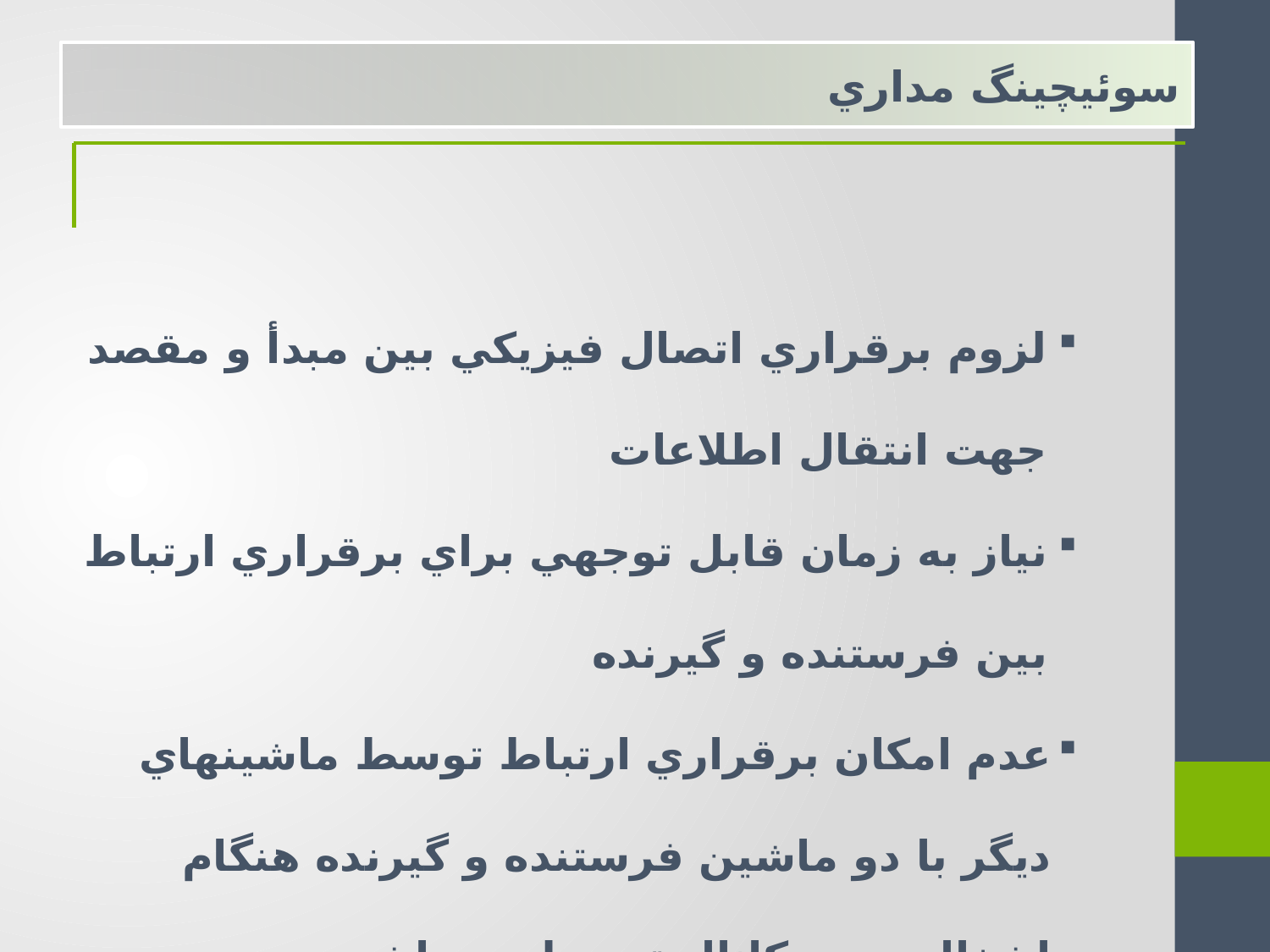

سوئيچينگ مداري
لزوم برقراري اتصال فيزيكي بين مبدأ و مقصد جهت انتقال اطلاعات
نياز به زمان قابل توجهي براي برقراري ارتباط بين فرستنده و گيرنده
عدم امكان برقراري ارتباط توسط ماشينهاي ديگر با دو ماشين فرستنده و گيرنده هنگام اشغال بودن كانال توسط دو ماشين